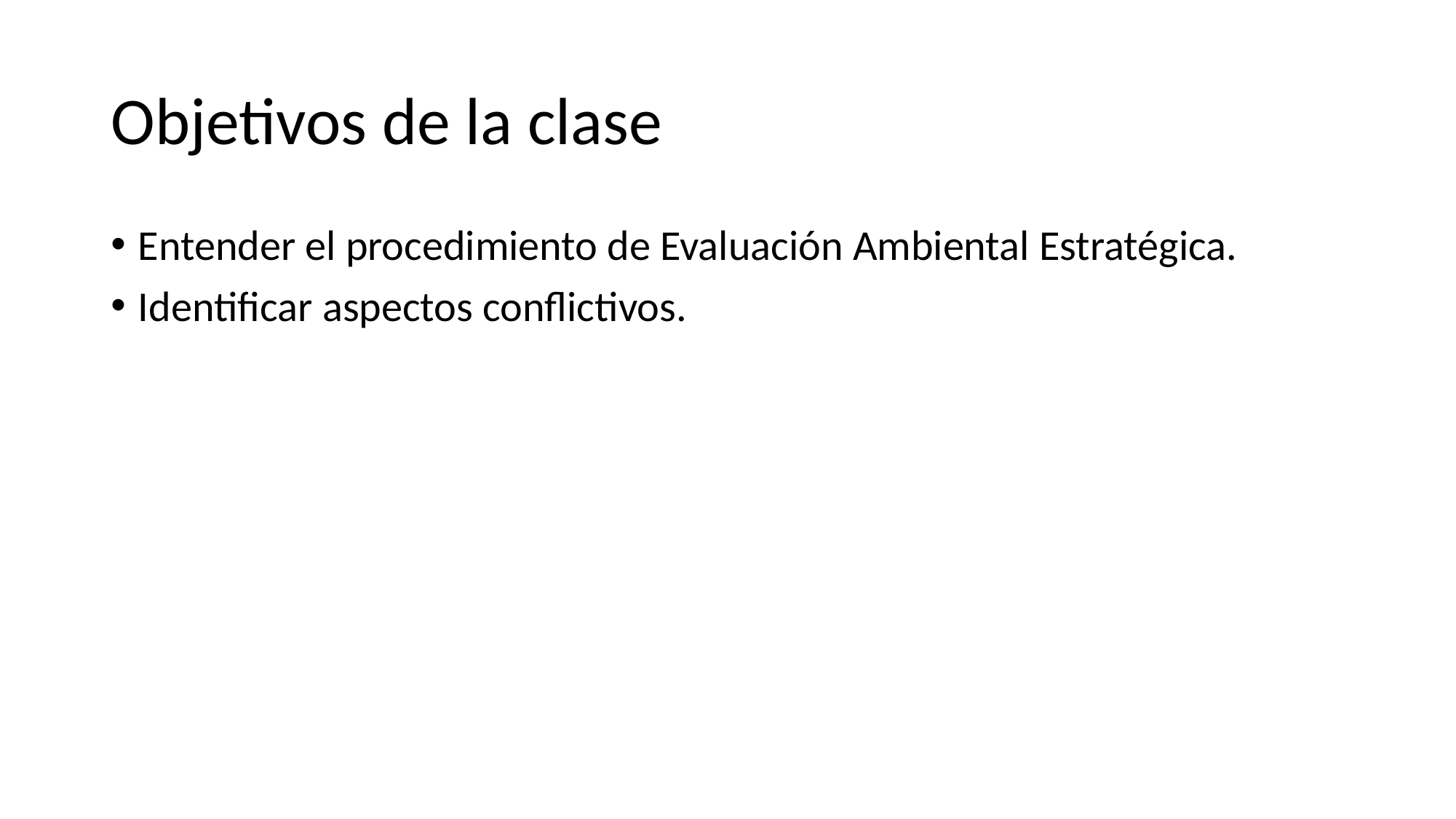

# Objetivos de la clase
Entender el procedimiento de Evaluación Ambiental Estratégica.
Identificar aspectos conflictivos.